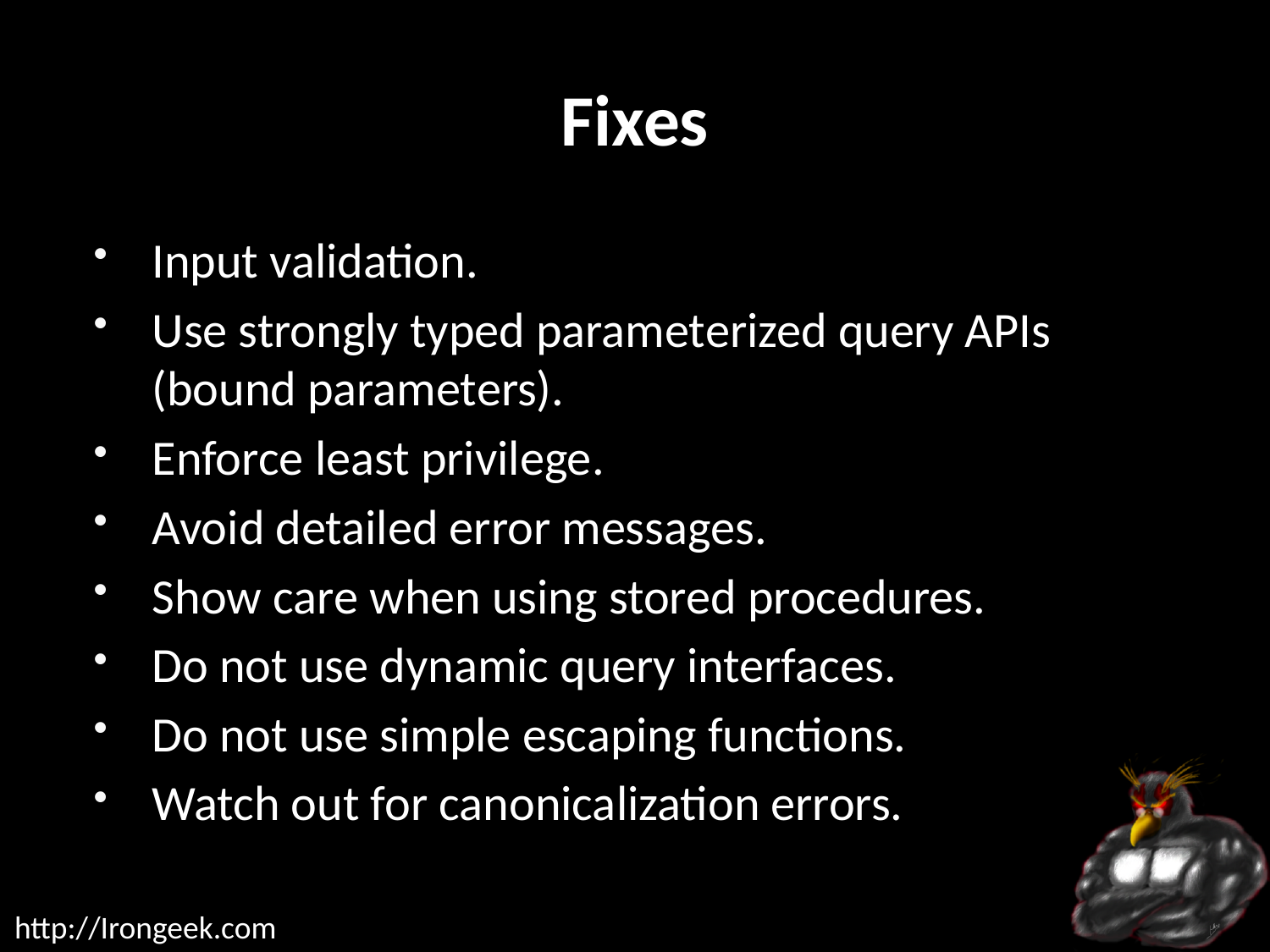

# Fixes
Input validation.
Use strongly typed parameterized query APIs (bound parameters).
Enforce least privilege.
Avoid detailed error messages.
Show care when using stored procedures.
Do not use dynamic query interfaces.
Do not use simple escaping functions.
Watch out for canonicalization errors.